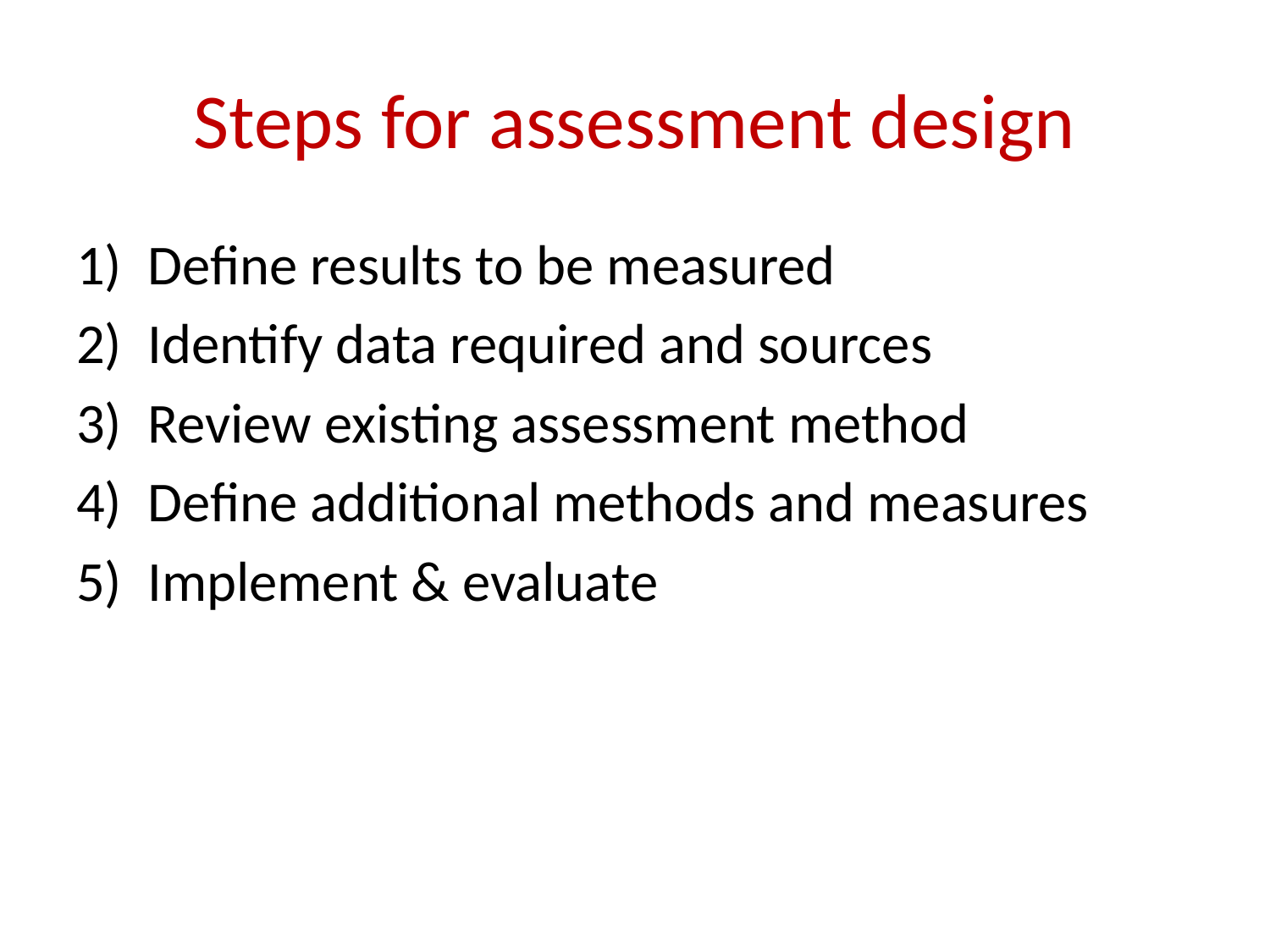

# Steps for assessment design
Define results to be measured
Identify data required and sources
Review existing assessment method
Define additional methods and measures
Implement & evaluate